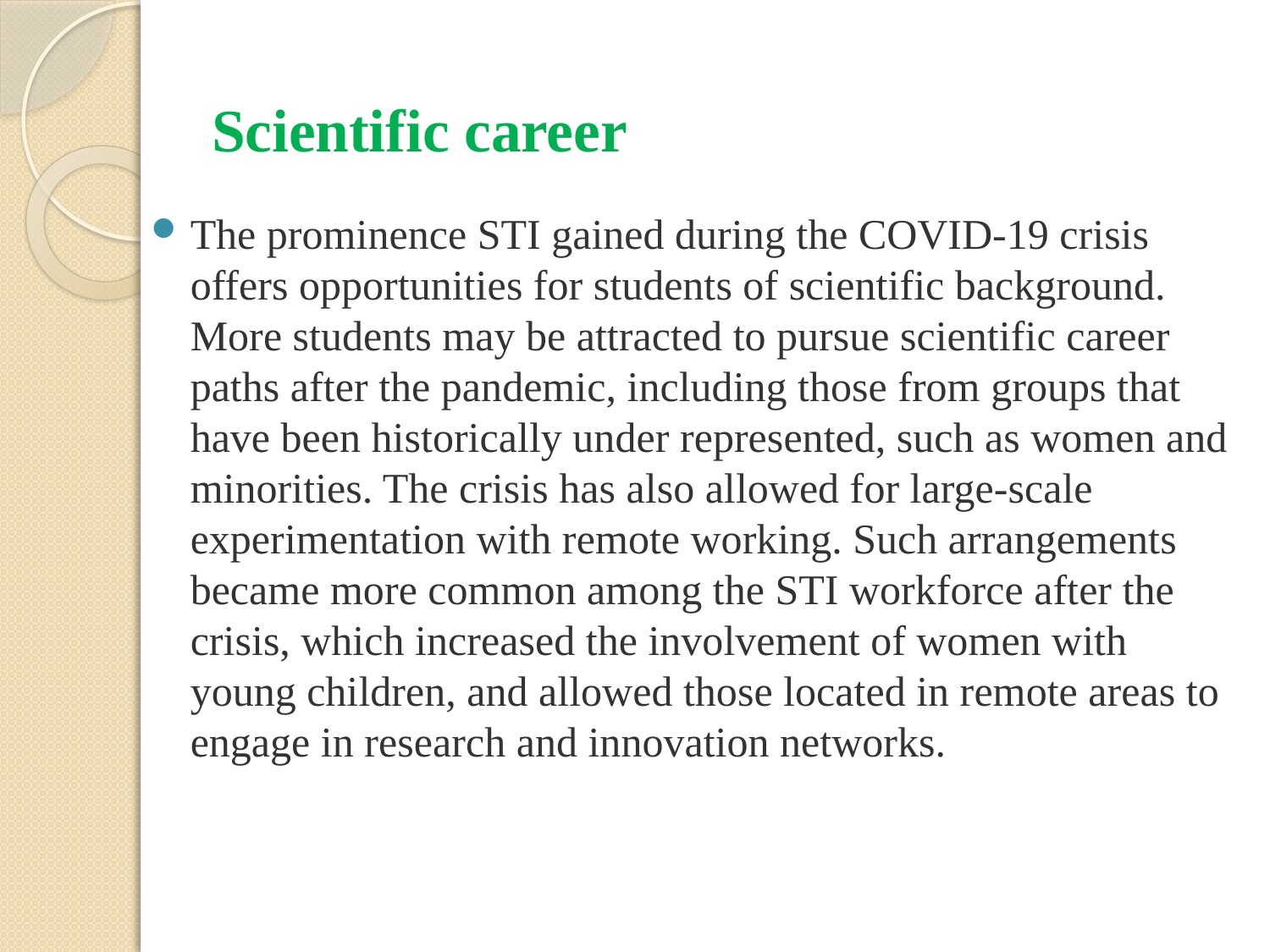

# Scientific career
The prominence STI gained during the COVID-19 crisis offers opportunities for students of scientific background. More students may be attracted to pursue scientific career paths after the pandemic, including those from groups that have been historically under represented, such as women and minorities. The crisis has also allowed for large-scale experimentation with remote working. Such arrangements became more common among the STI workforce after the crisis, which increased the involvement of women with young children, and allowed those located in remote areas to engage in research and innovation networks.